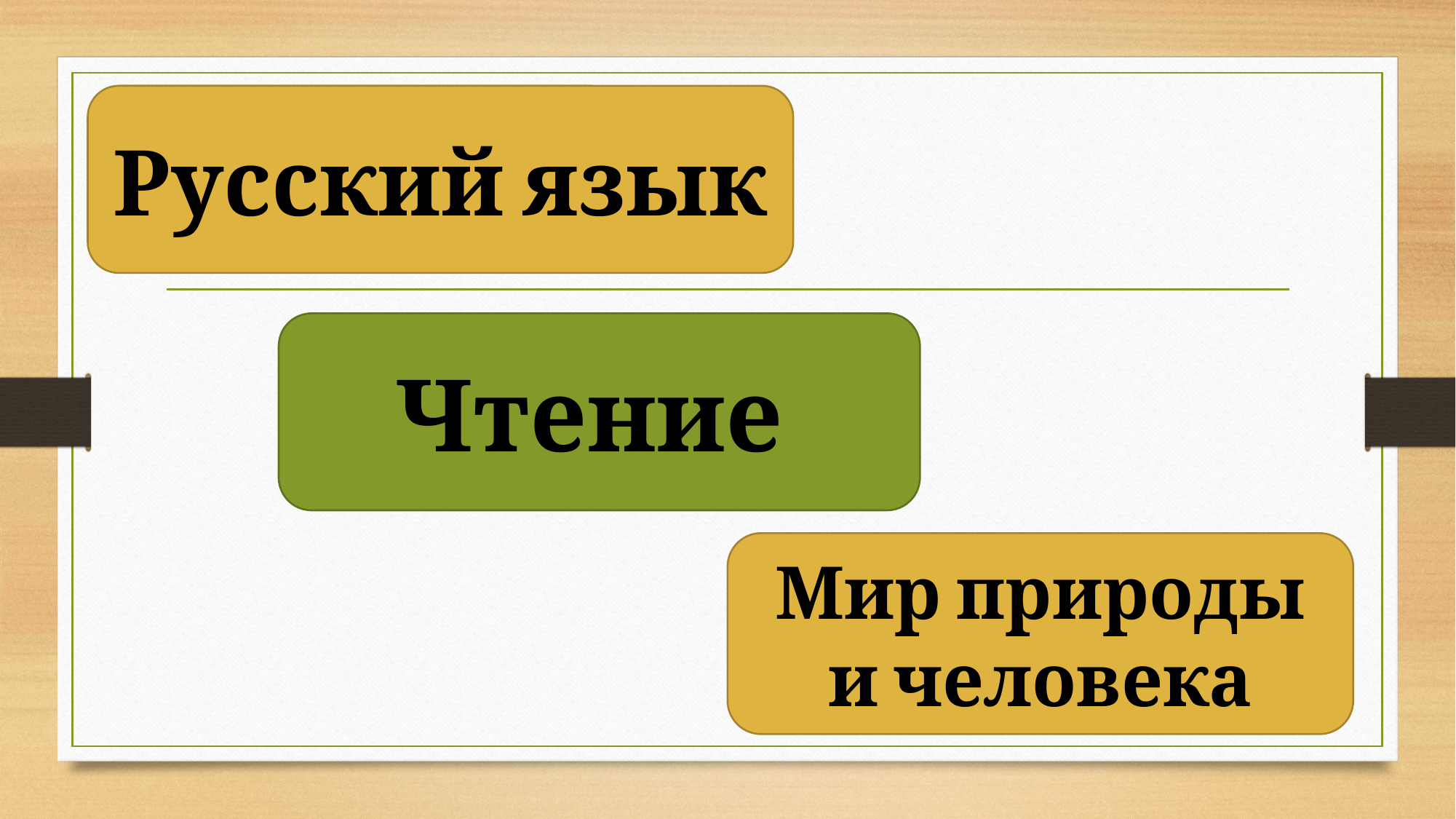

Русский язык
#

Чтение
Мир природы и человека